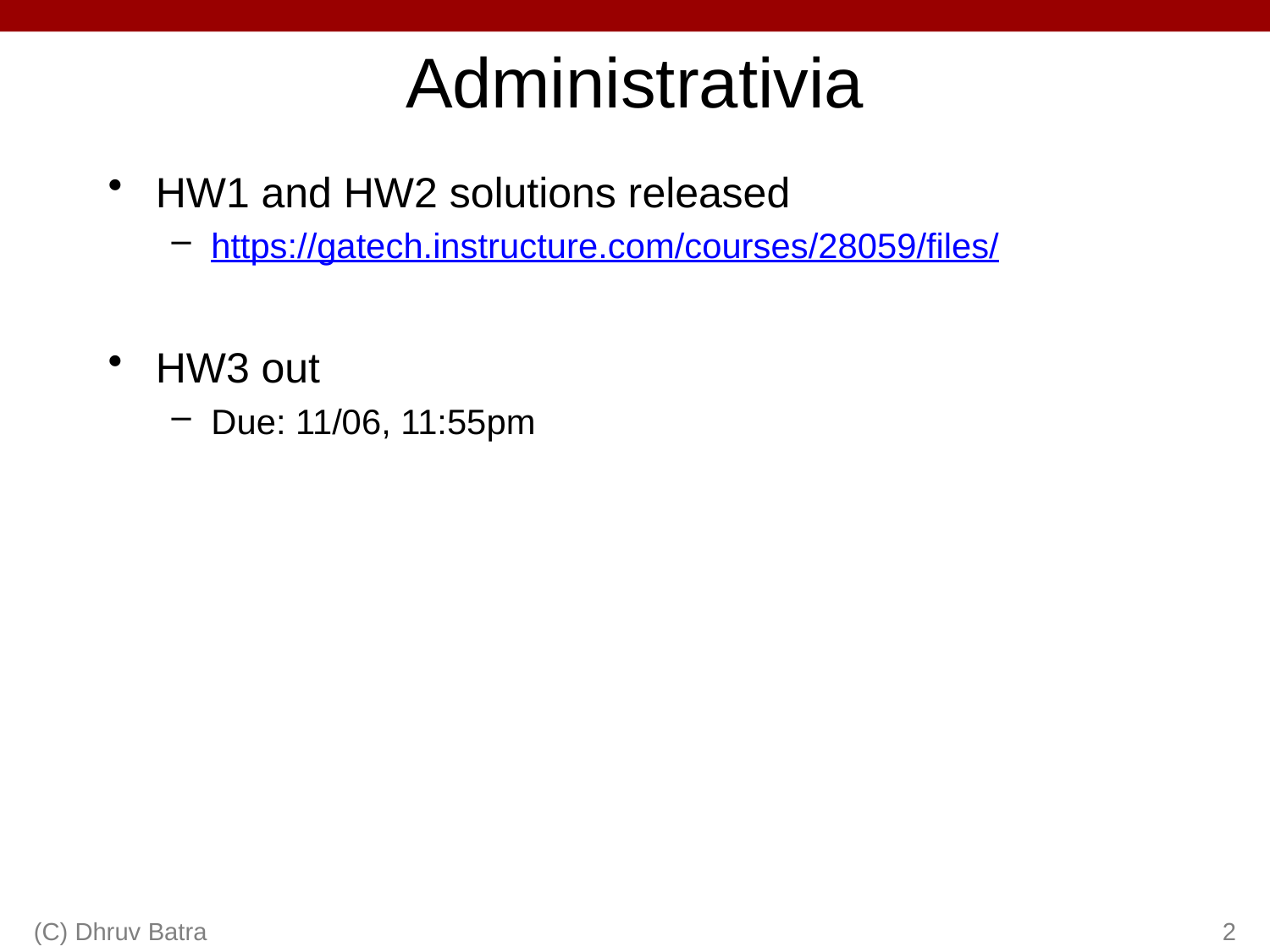

# Administrativia
HW1 and HW2 solutions released
https://gatech.instructure.com/courses/28059/files/

HW3 out
Due: 11/06, 11:55pm

(C) Dhruv Batra
2